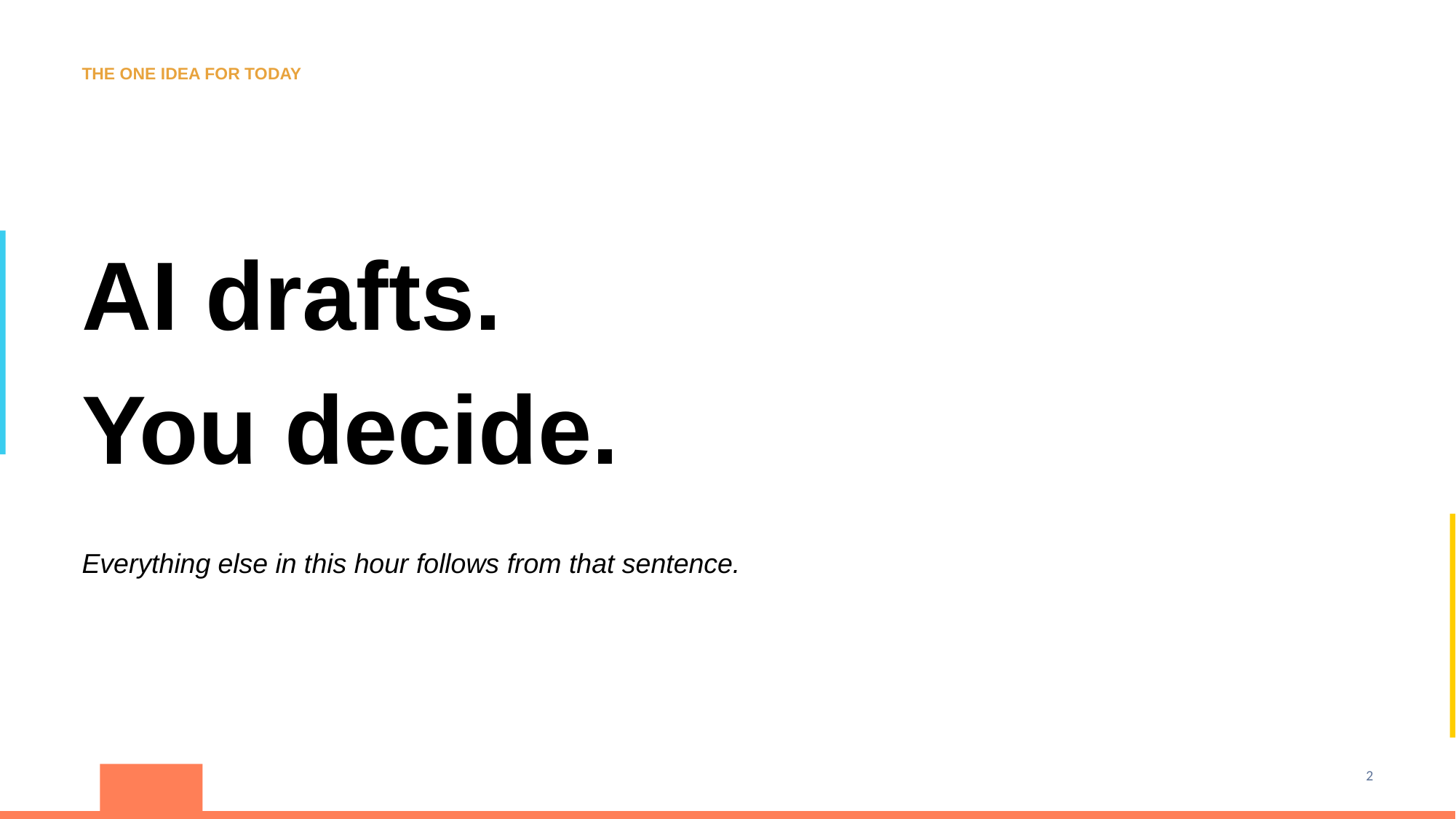

THE ONE IDEA FOR TODAY
AI drafts.
You decide.
Everything else in this hour follows from that sentence.
2